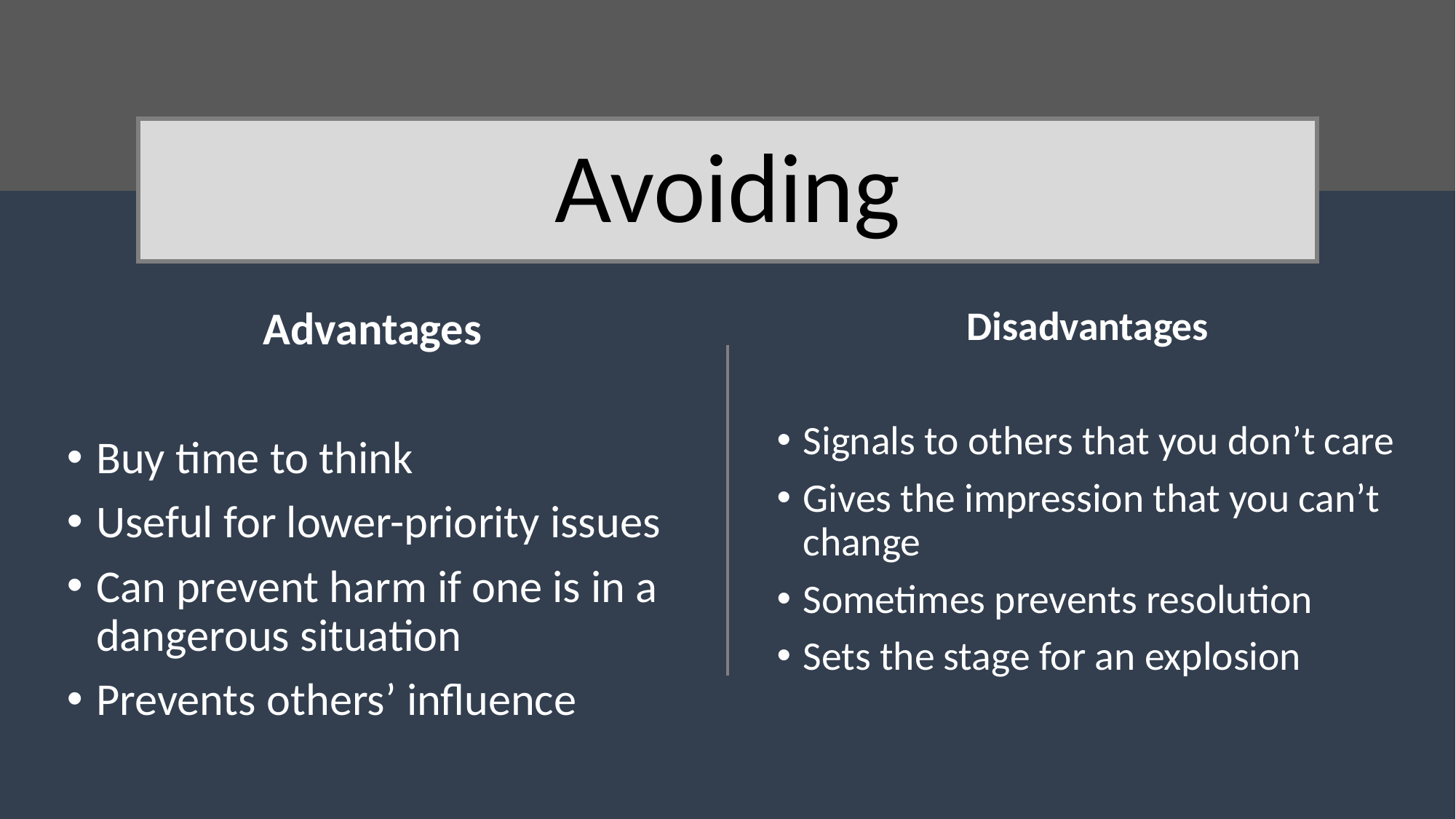

# Avoiding
Advantages

Buy time to think
Useful for lower-priority issues
Can prevent harm if one is in a dangerous situation
Prevents others’ influence

Disadvantages

Signals to others that you don’t care
Gives the impression that you can’t change
Sometimes prevents resolution
Sets the stage for an explosion